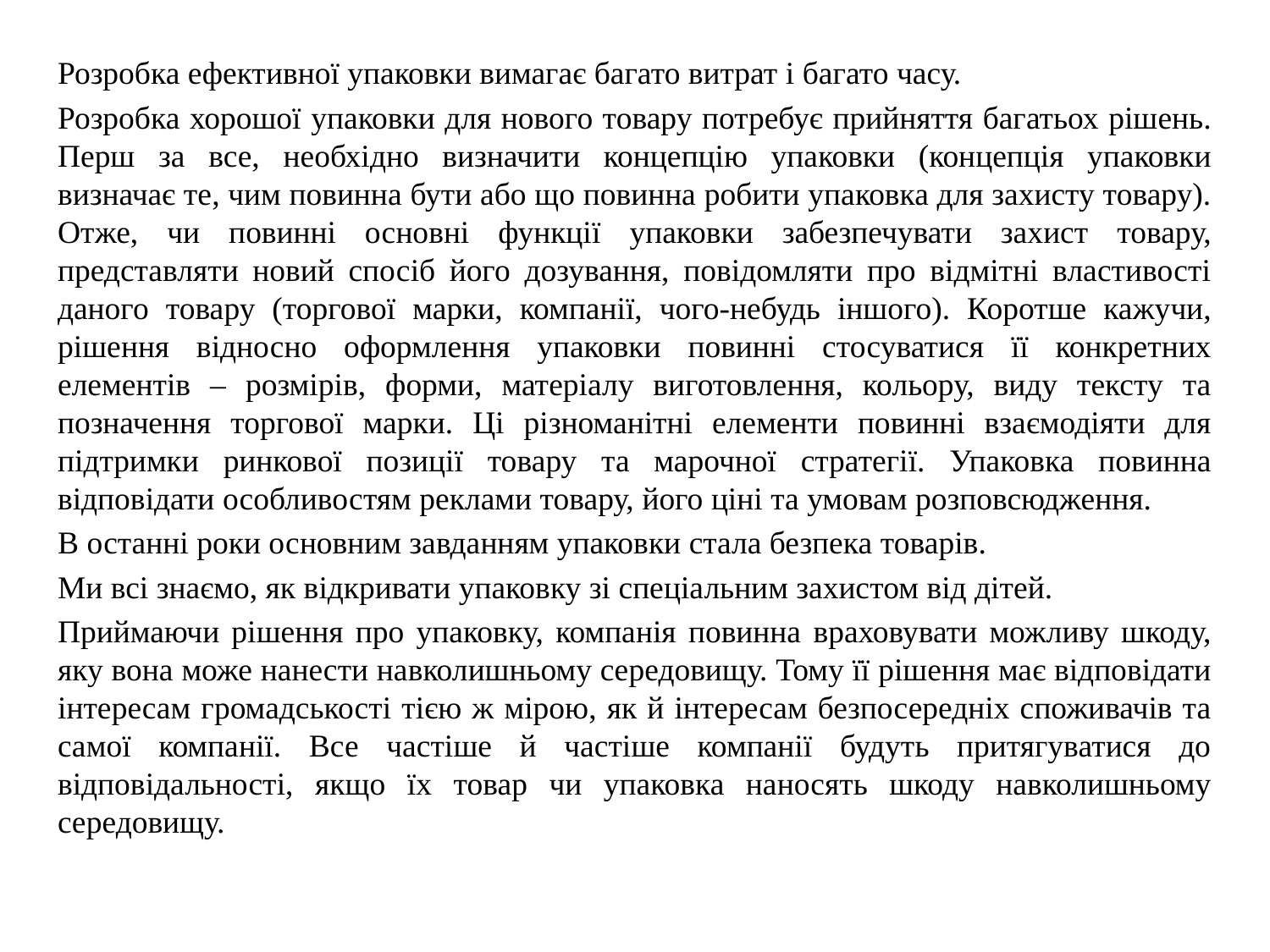

Розробка ефективної упаковки вимагає багато витрат і багато часу.
Розробка хорошої упаковки для нового товару потребує прийняття багатьох рішень. Перш за все, необхідно визначити концепцію упаковки (концепція упаковки визначає те, чим повинна бути або що повинна робити упаковка для захисту товару). Отже, чи повинні основні функції упаковки забезпечувати захист товару, представляти новий спосіб його дозування, повідомляти про відмітні властивості даного товару (торгової марки, компанії, чого-небудь іншого). Коротше кажучи, рішення відносно оформлення упаковки повинні стосуватися її конкретних елементів – розмірів, форми, матеріалу виготовлення, кольору, виду тексту та позначення торгової марки. Ці різноманітні елементи повинні взаємодіяти для підтримки ринкової позиції товару та марочної стратегії. Упаковка повинна відповідати особливостям реклами товару, його ціні та умовам розповсюдження.
В останні роки основним завданням упаковки стала безпека товарів.
Ми всі знаємо, як відкривати упаковку зі спеціальним захистом від дітей.
Приймаючи рішення про упаковку, компанія повинна враховувати можливу шкоду, яку вона може нанести навколишньому середовищу. Тому її рішення має відповідати інтересам громадськості тією ж мірою, як й інтересам безпосередніх споживачів та самої компанії. Все частіше й частіше компанії будуть притягуватися до відповідальності, якщо їх товар чи упаковка наносять шкоду навколишньому середовищу.